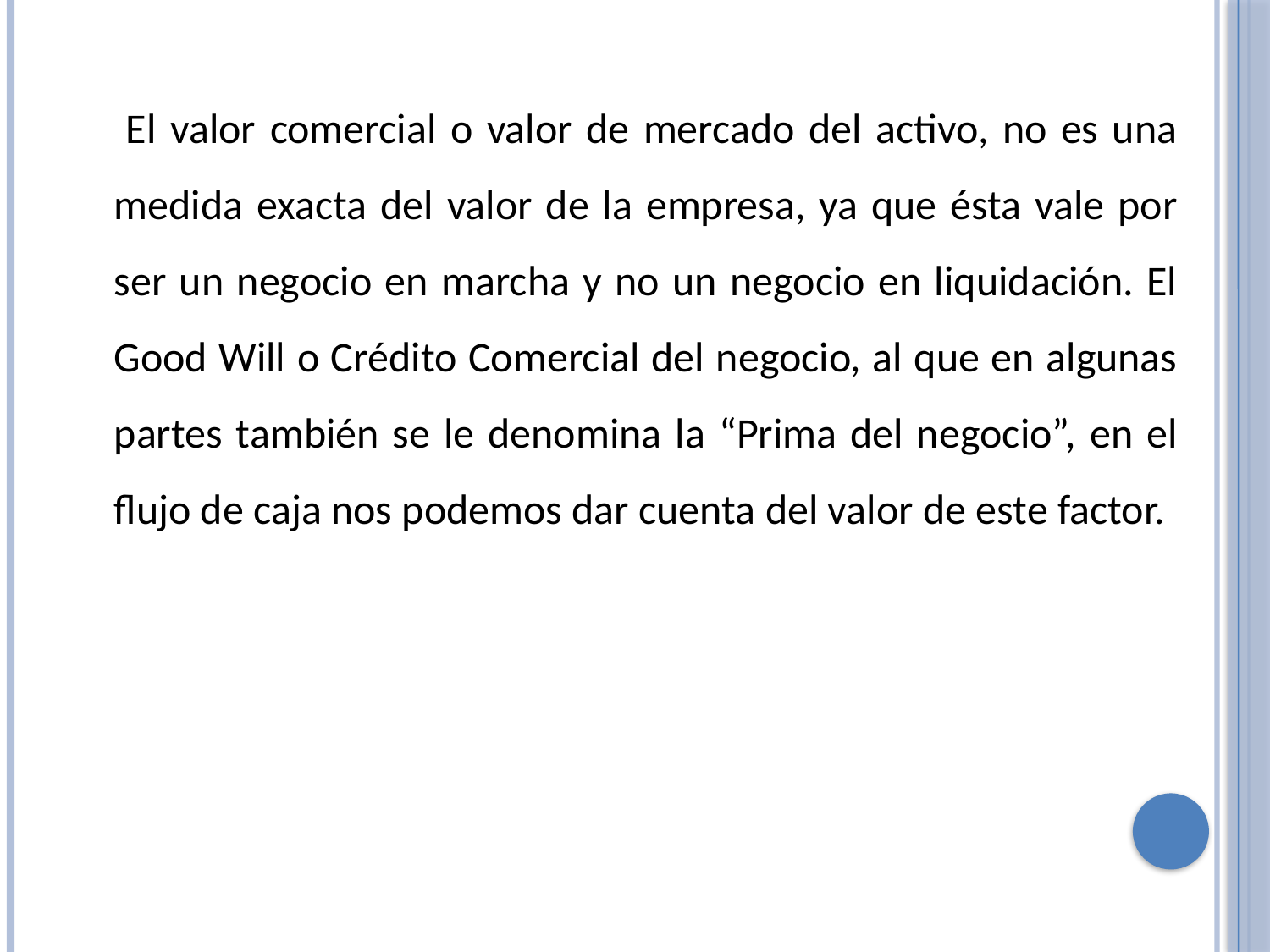

El valor comercial o valor de mercado del activo, no es una medida exacta del valor de la empresa, ya que ésta vale por ser un negocio en marcha y no un negocio en liquidación. El Good Will o Crédito Comercial del negocio, al que en algunas partes también se le denomina la “Prima del negocio”, en el flujo de caja nos podemos dar cuenta del valor de este factor.